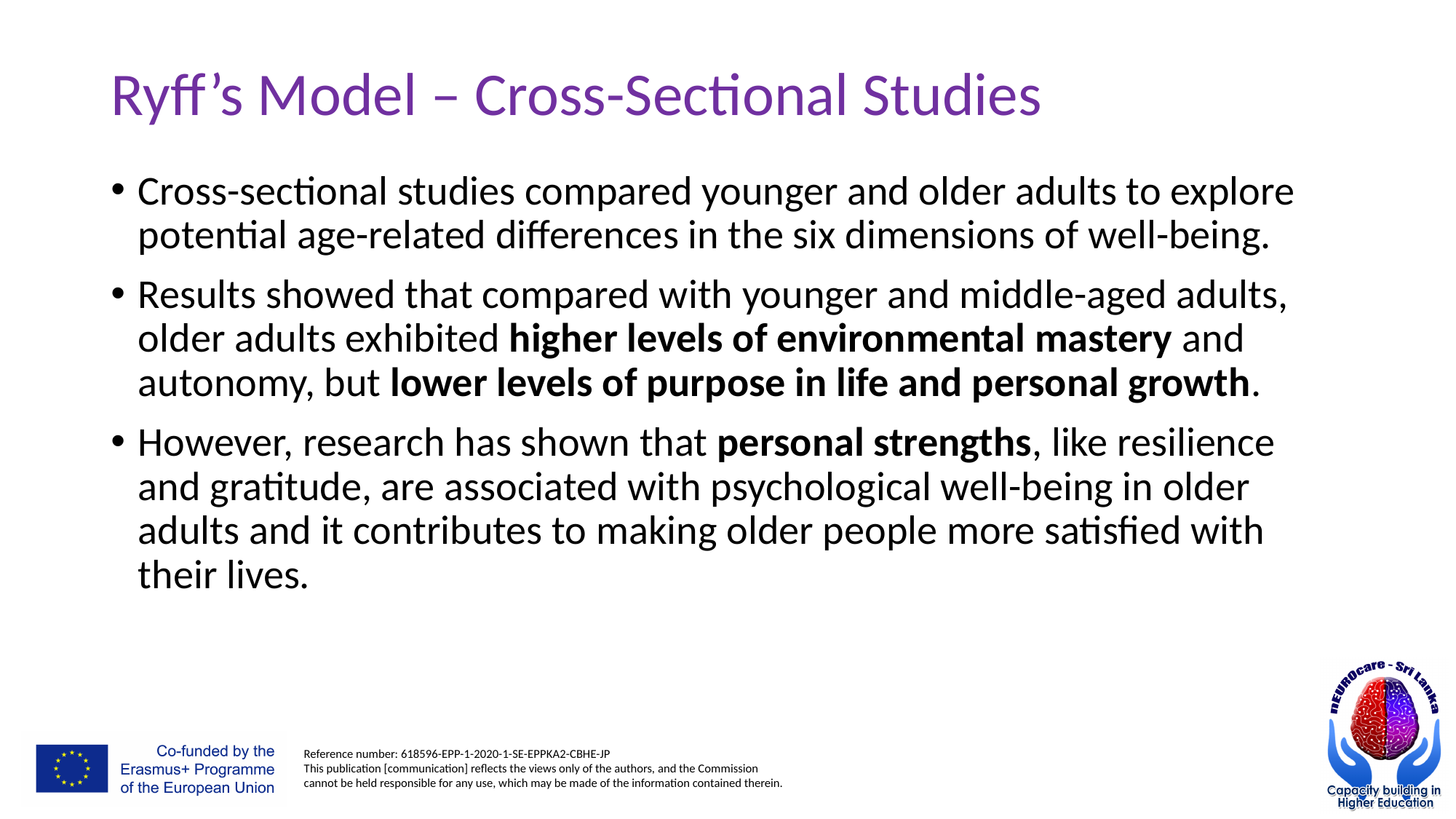

# Ryff’s Model – Cross-Sectional Studies
Cross-sectional studies compared younger and older adults to explore potential age-related differences in the six dimensions of well-being.
Results showed that compared with younger and middle-aged adults, older adults exhibited higher levels of environmental mastery and autonomy, but lower levels of purpose in life and personal growth.
However, research has shown that personal strengths, like resilience and gratitude, are associated with psychological well-being in older adults and it contributes to making older people more satisfied with their lives.